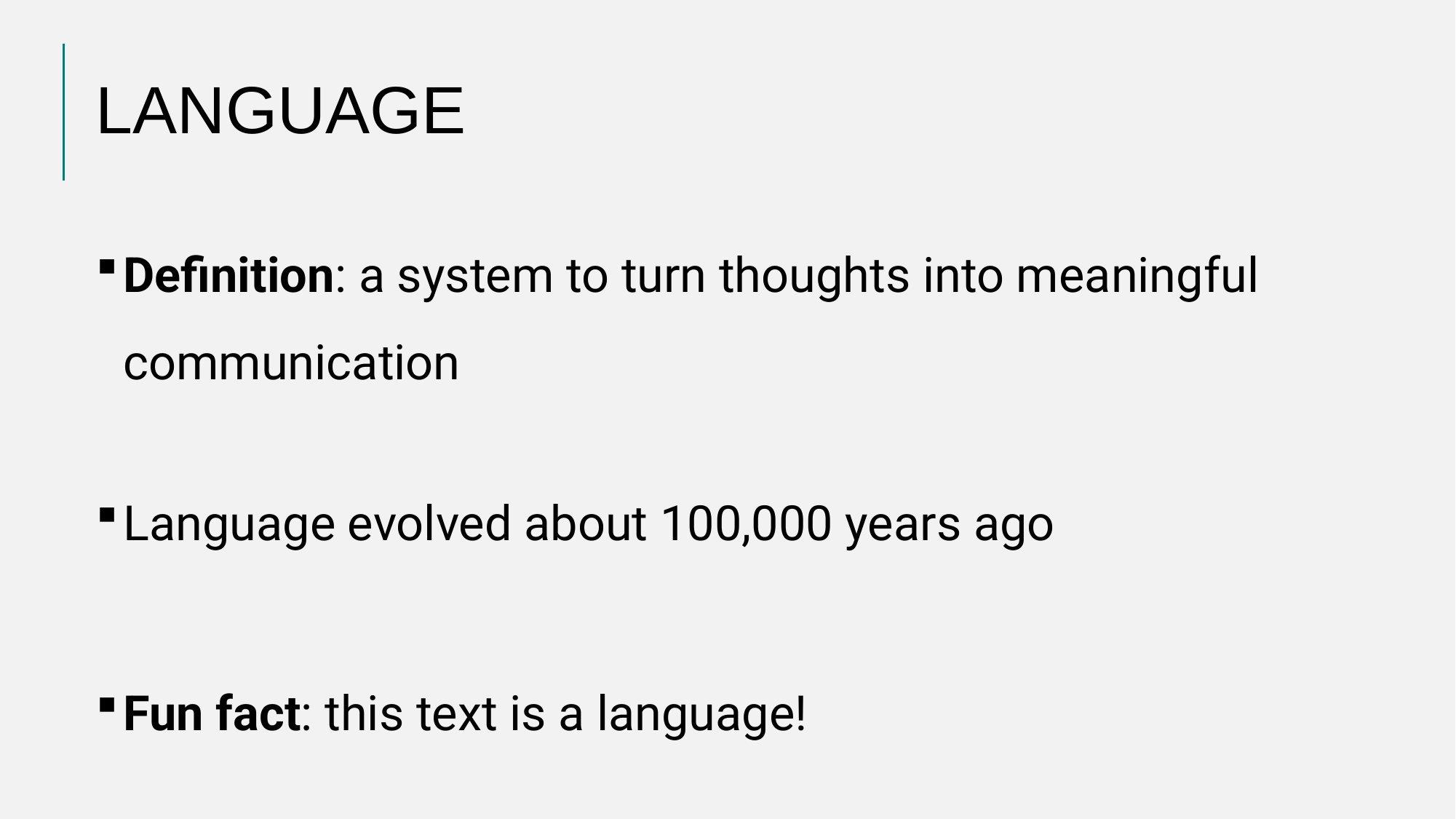

# LANGUAGE
Definition: a system to turn thoughts into meaningful communication
Language evolved about 100,000 years ago
Fun fact: this text is a language!